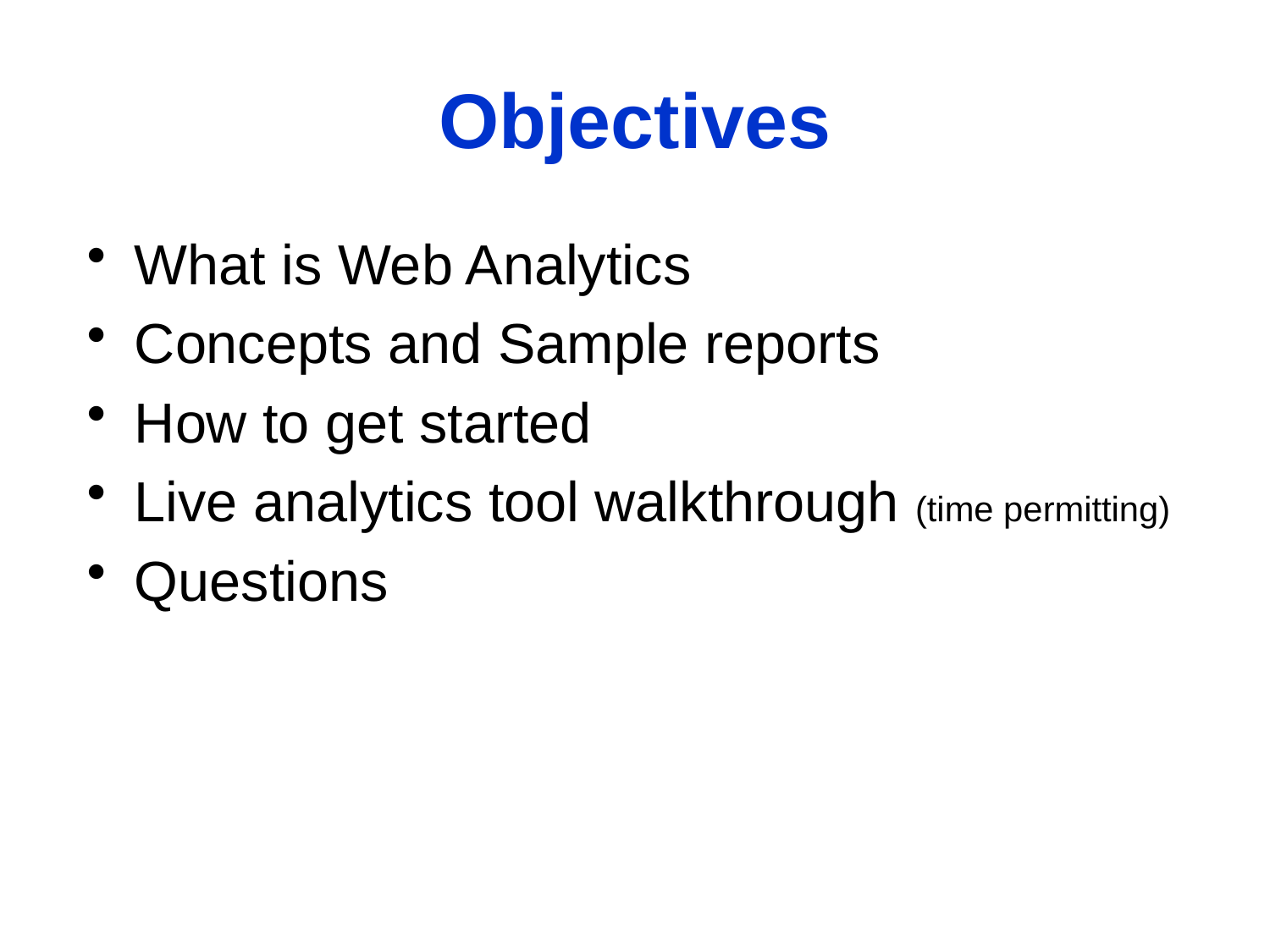

# Objectives
What is Web Analytics
Concepts and Sample reports
How to get started
Live analytics tool walkthrough (time permitting)
Questions